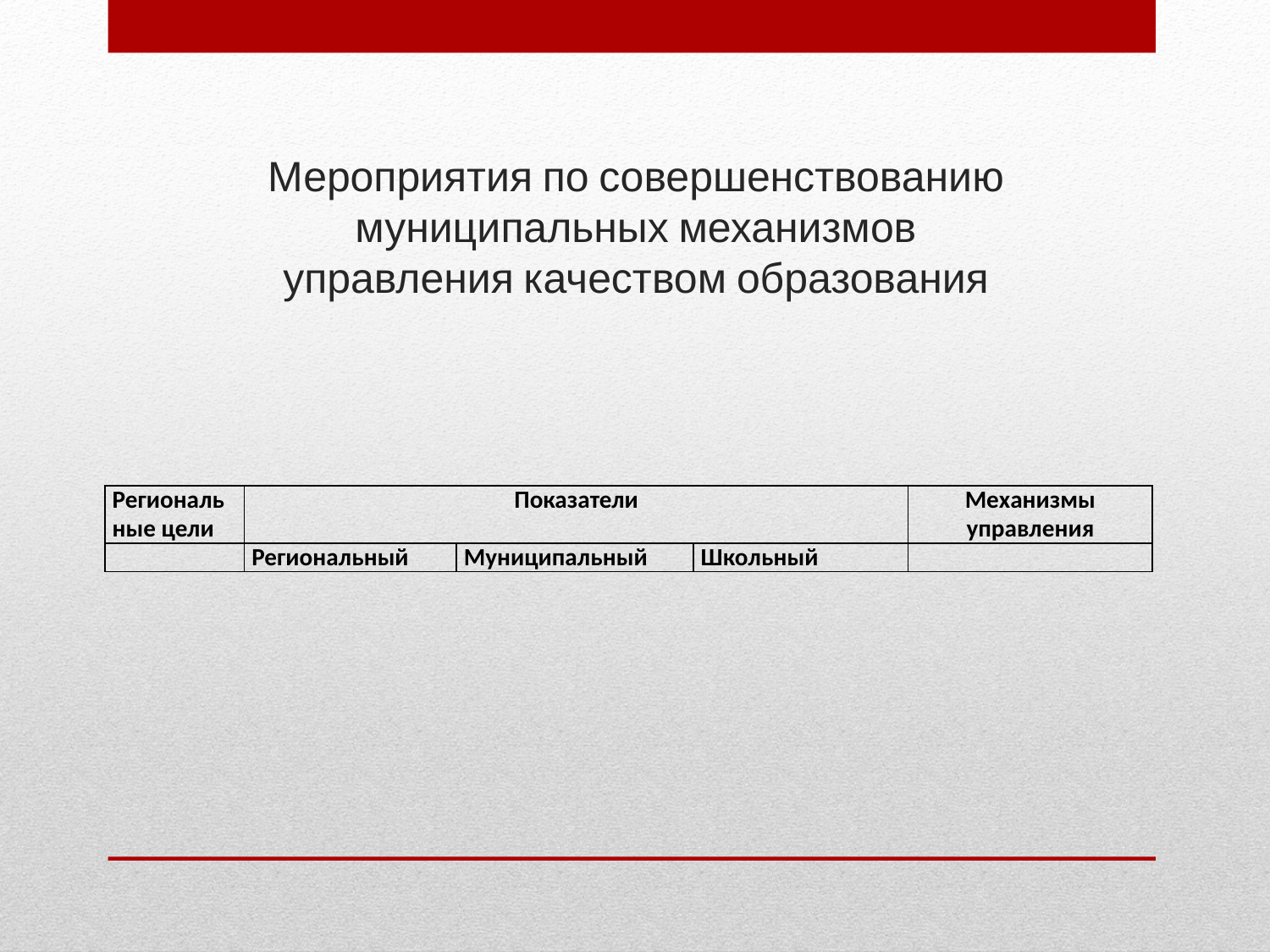

# Мероприятия по совершенствованию муниципальных механизмов управления качеством образования
| Региональные цели | Показатели |  |  | Механизмы управления |
| --- | --- | --- | --- | --- |
|  | Региональный | Муниципальный | Школьный |  |